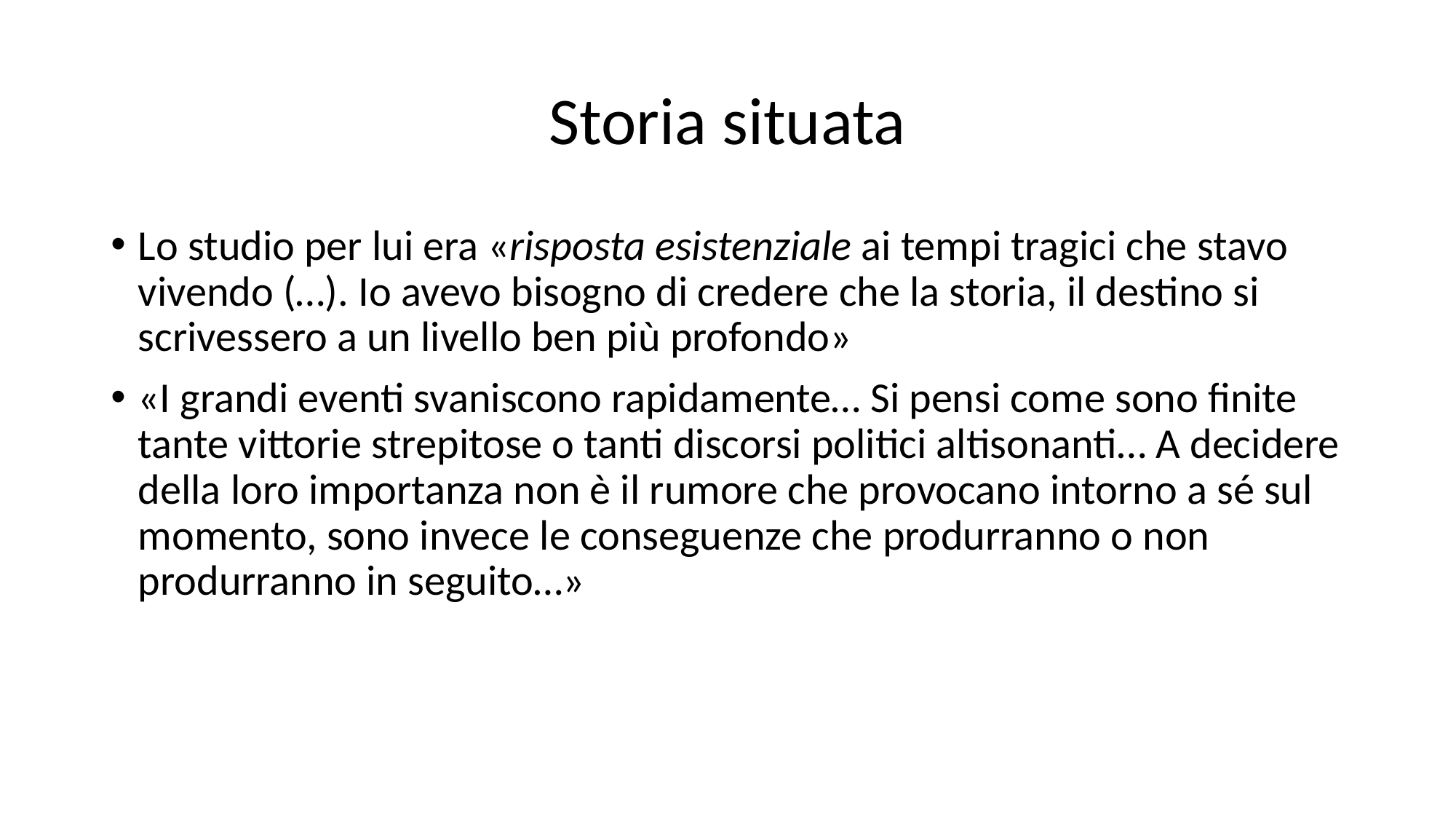

# Storia situata
Lo studio per lui era «risposta esistenziale ai tempi tragici che stavo vivendo (…). Io avevo bisogno di credere che la storia, il destino si scrivessero a un livello ben più profondo»
«I grandi eventi svaniscono rapidamente… Si pensi come sono finite tante vittorie strepitose o tanti discorsi politici altisonanti… A decidere della loro importanza non è il rumore che provocano intorno a sé sul momento, sono invece le conseguenze che produrranno o non produrranno in seguito…»